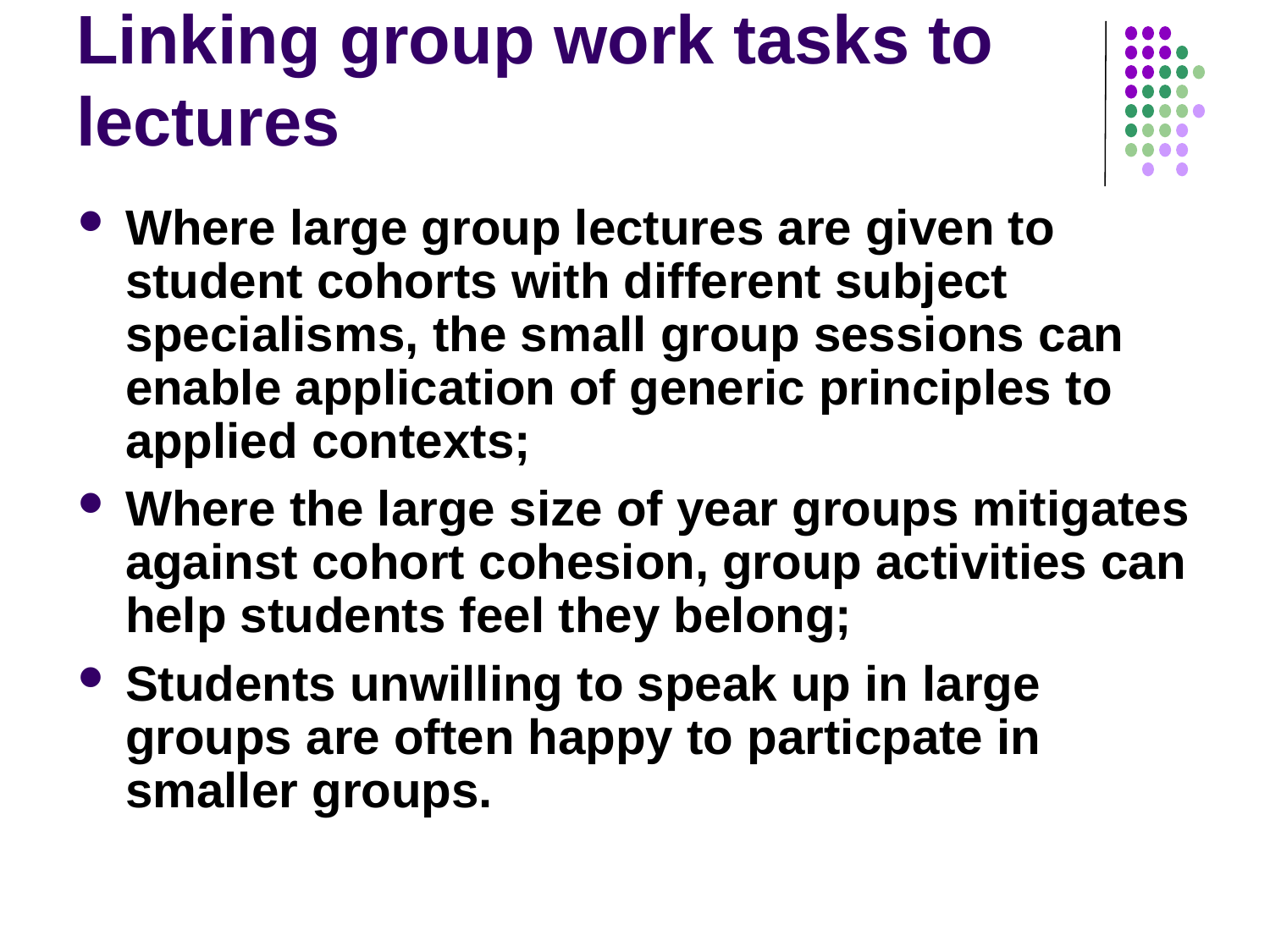

# Linking group work tasks to lectures
Where large group lectures are given to student cohorts with different subject specialisms, the small group sessions can enable application of generic principles to applied contexts;
Where the large size of year groups mitigates against cohort cohesion, group activities can help students feel they belong;
Students unwilling to speak up in large groups are often happy to particpate in smaller groups.